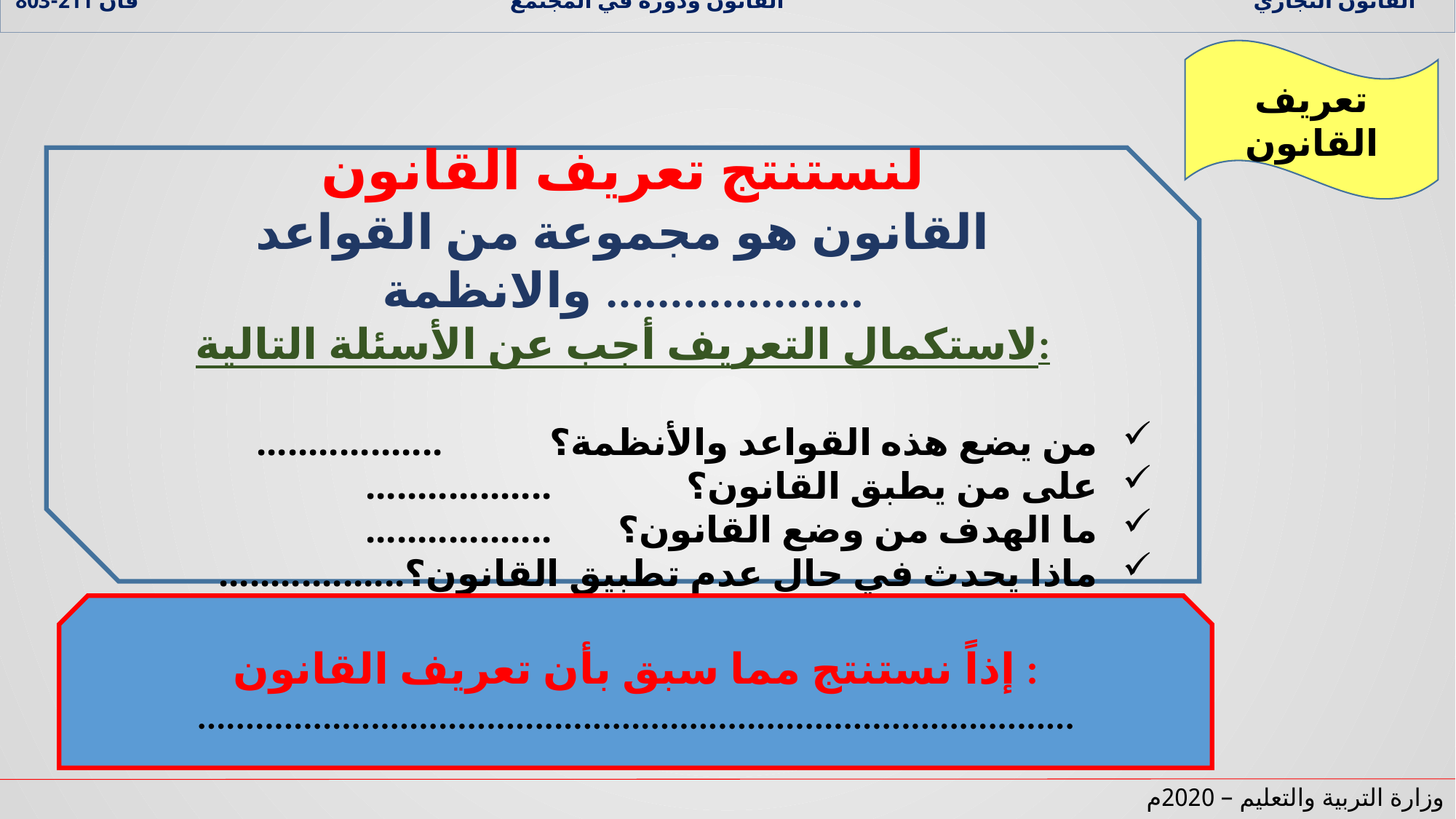

القانون التجاري                                                                                      القانون ودوره في المجتمع                                                                    قان 211-803
تعريف القانون
لنستنتج تعريف القانون
القانون هو مجموعة من القواعد والانظمة ....................
لاستكمال التعريف أجب عن الأسئلة التالية:

من يضع هذه القواعد والأنظمة؟		..................
على من يطبق القانون؟		   	..................
ما الهدف من وضع القانون؟		..................
ماذا يحدث في حال عدم تطبيق القانون؟	..................
إذاً نستنتج مما سبق بأن تعريف القانون :
...........................................................................................
وزارة التربية والتعليم – 2020م